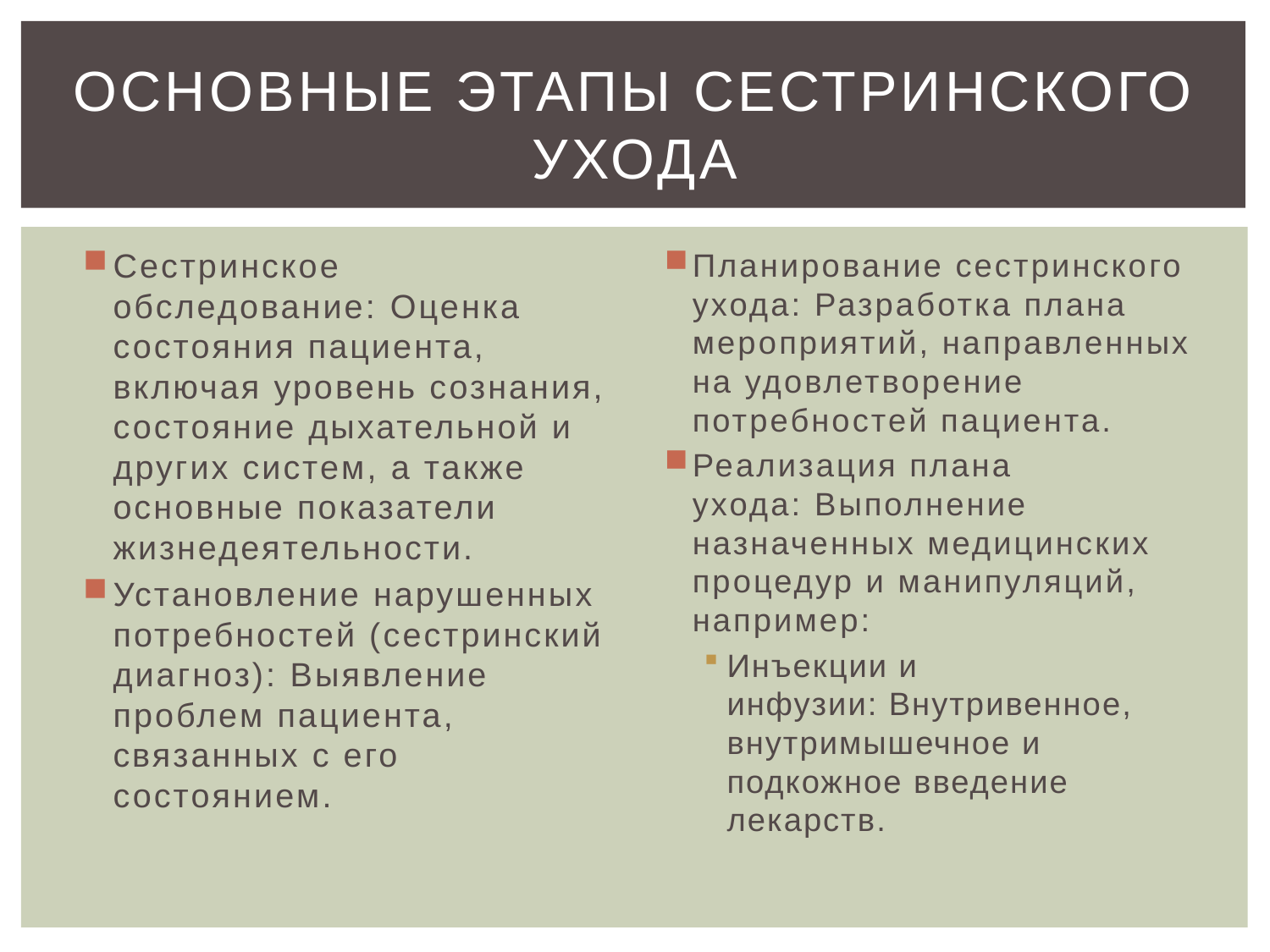

# Основные этапы сестринского ухода
Сестринское обследование: Оценка состояния пациента, включая уровень сознания, состояние дыхательной и других систем, а также основные показатели жизнедеятельности.
Установление нарушенных потребностей (сестринский диагноз): Выявление проблем пациента, связанных с его состоянием.

Планирование сестринского ухода: Разработка плана мероприятий, направленных на удовлетворение потребностей пациента.
Реализация плана ухода: Выполнение назначенных медицинских процедур и манипуляций, например:
Инъекции и инфузии: Внутривенное, внутримышечное и подкожное введение лекарств.